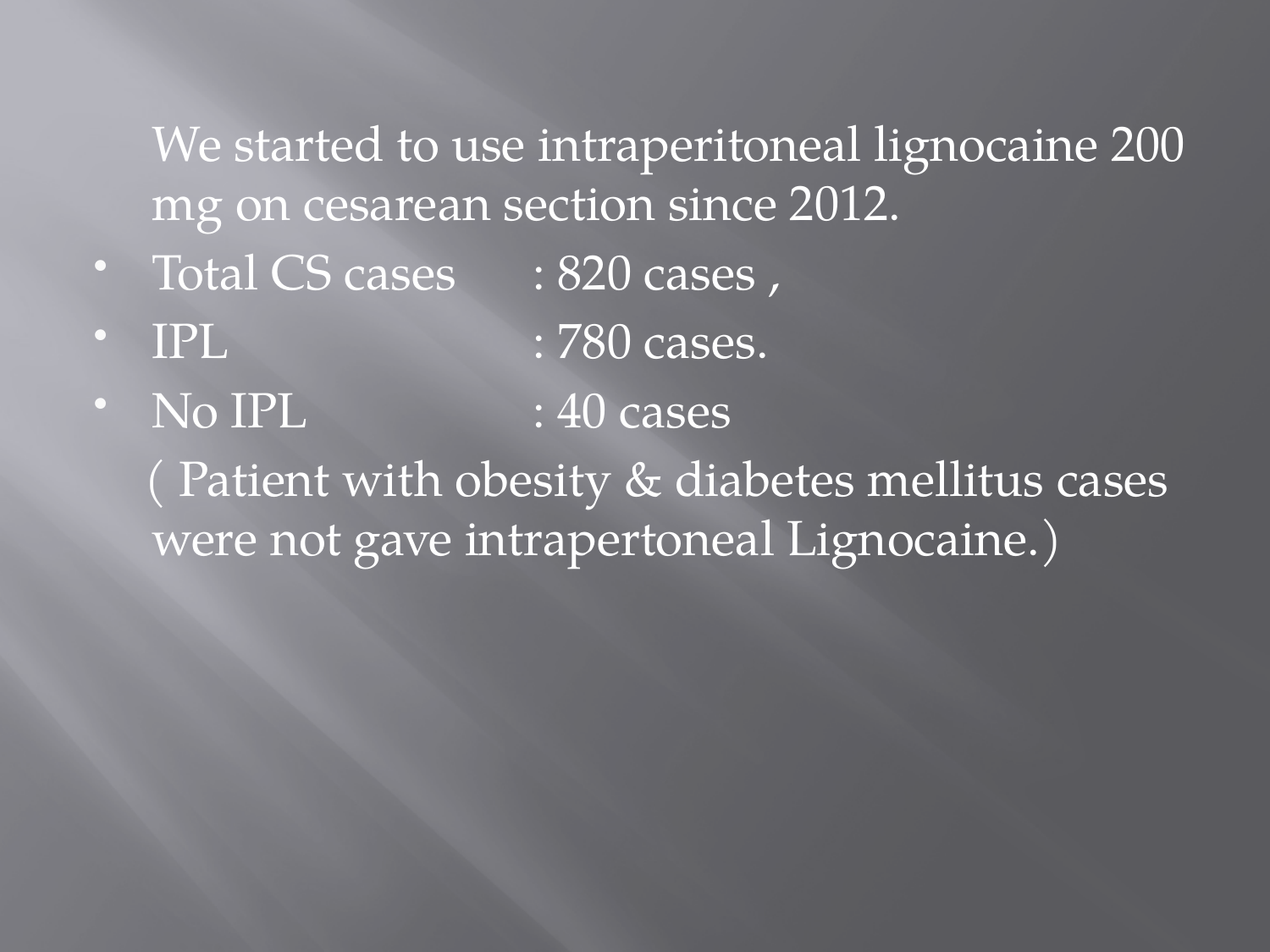

#
	We started to use intraperitoneal lignocaine 200 mg on cesarean section since 2012.
Total CS cases	: 820 cases ,
IPL           		: 780 cases.
No IPL      		: 40 cases
    ( Patient with obesity & diabetes mellitus cases were not gave intrapertoneal Lignocaine.)